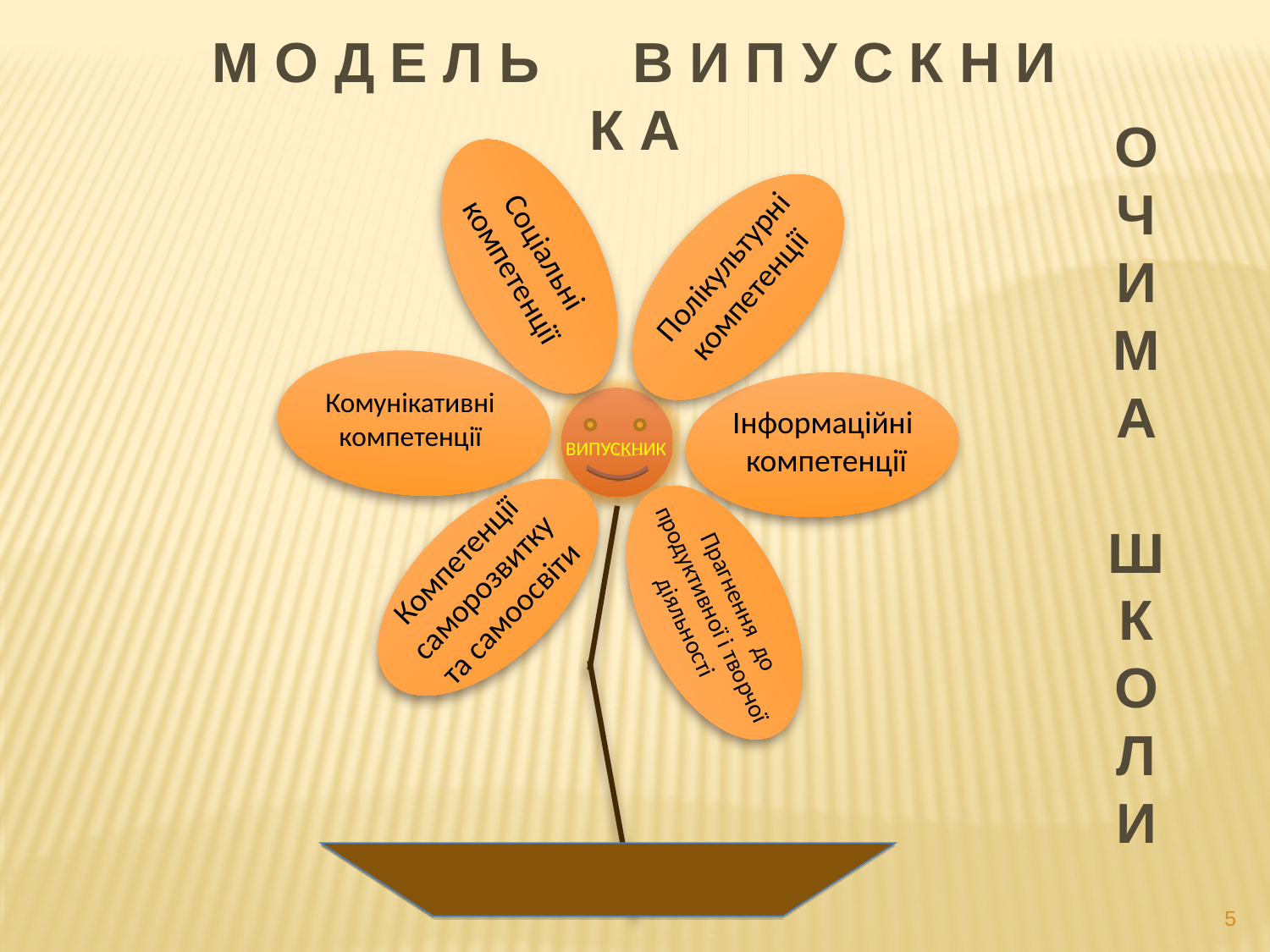

М О Д Е Л Ь      В И П У С К Н И К А
О
Ч
И
М
А

Ш
К
О
Л
И

Соціальні
компетенції
Полікультурні
компетенції
Комунікативні
компетенції

ВИПУСКНИК

Інформаційні
компетенції
Компетенції
саморозвитку
та самоосвіти
Прагнення  до
продуктивної і творчої
діяльності

5